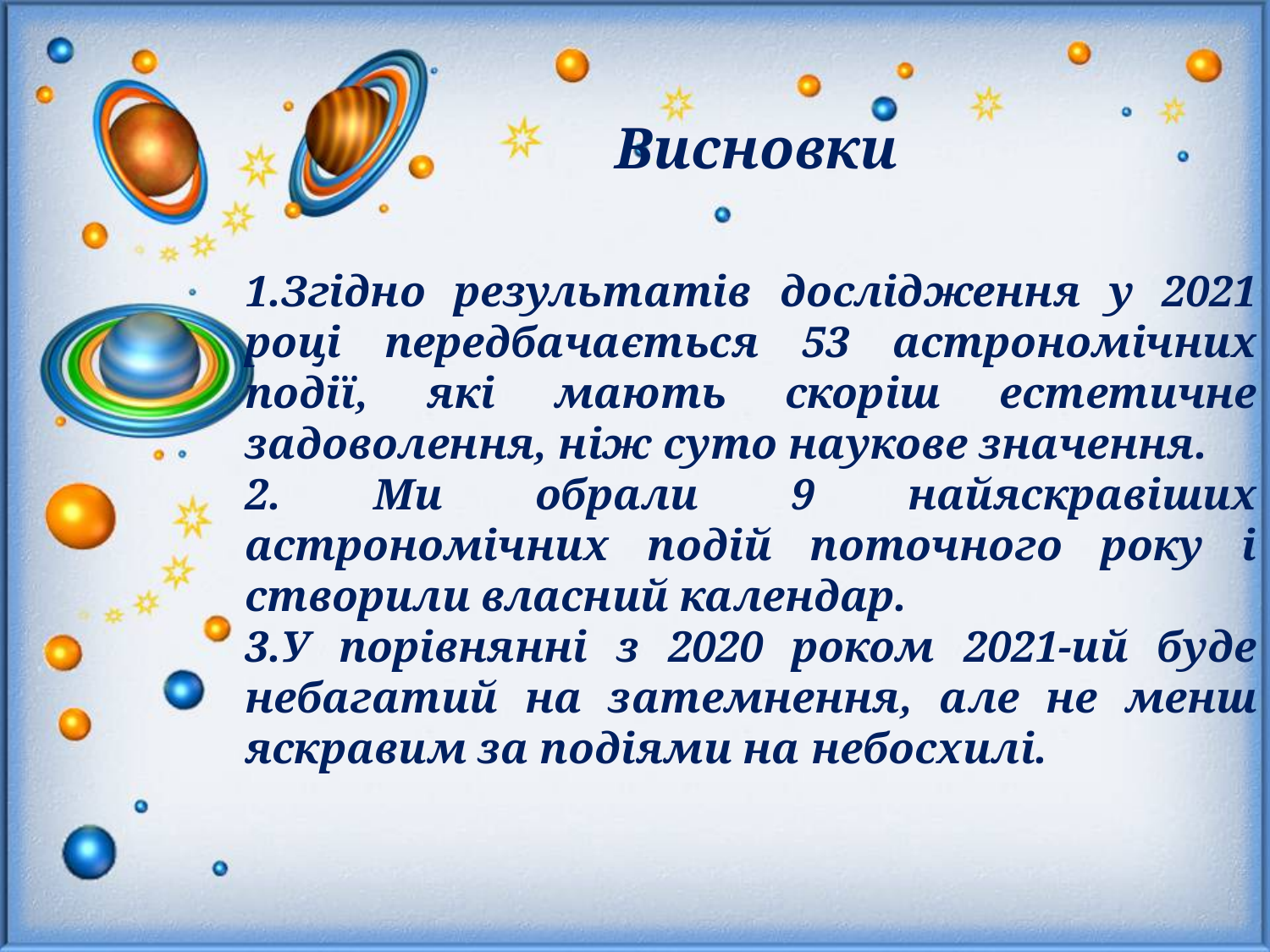

Висновки

1.Згідно результатів дослідження у 2021 році передбачається 53 астрономічних події, які мають скоріш естетичне задоволення, ніж суто наукове значення.
2. Ми обрали 9 найяскравіших астрономічних подій поточного року і створили власний календар.
3.У порівнянні з 2020 роком 2021-ий буде небагатий на затемнення, але не менш яскравим за подіями на небосхилі.